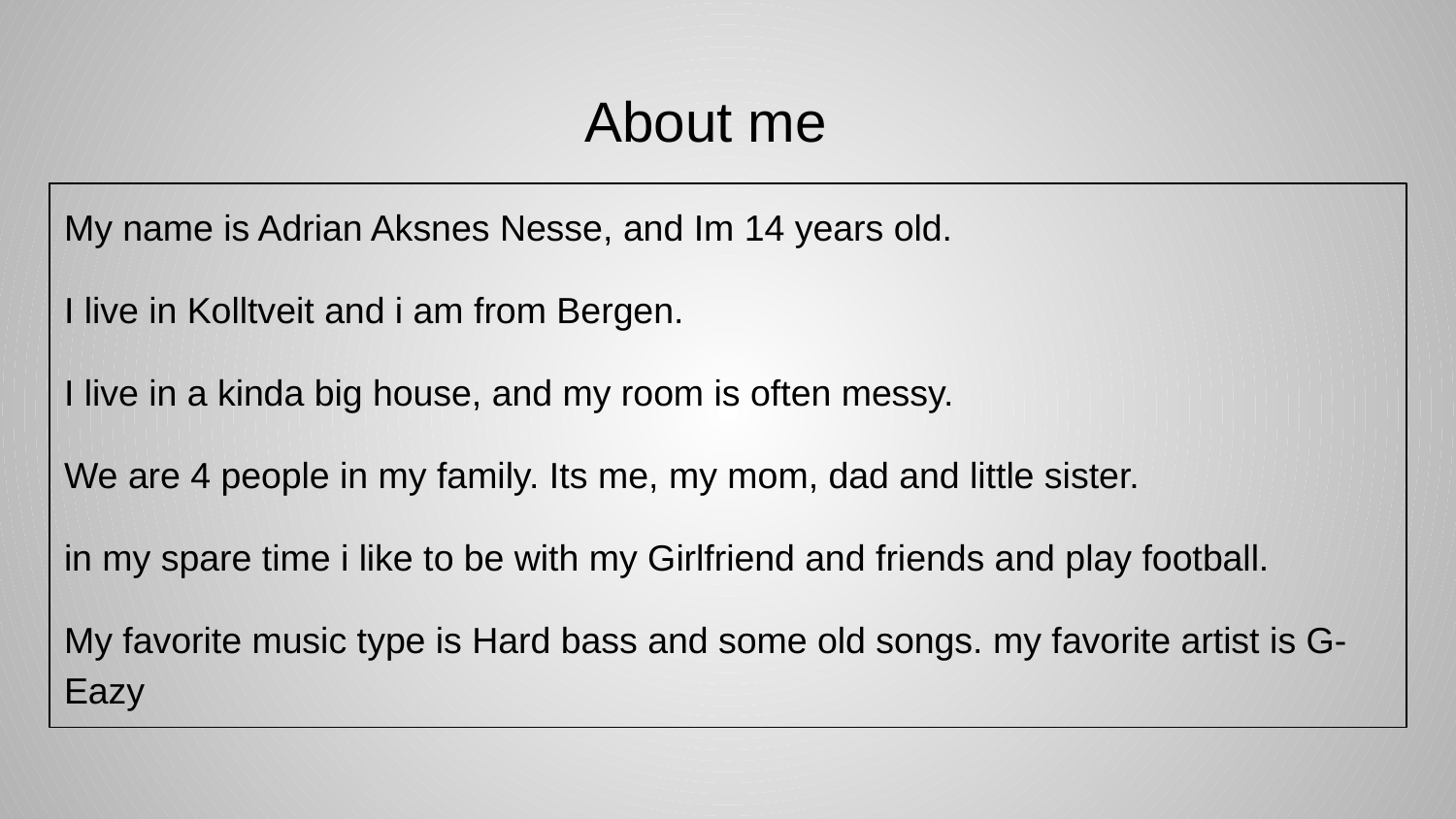

# About me
My name is Adrian Aksnes Nesse, and Im 14 years old.
I live in Kolltveit and i am from Bergen.
I live in a kinda big house, and my room is often messy.
We are 4 people in my family. Its me, my mom, dad and little sister.
in my spare time i like to be with my Girlfriend and friends and play football.
My favorite music type is Hard bass and some old songs. my favorite artist is G-Eazy